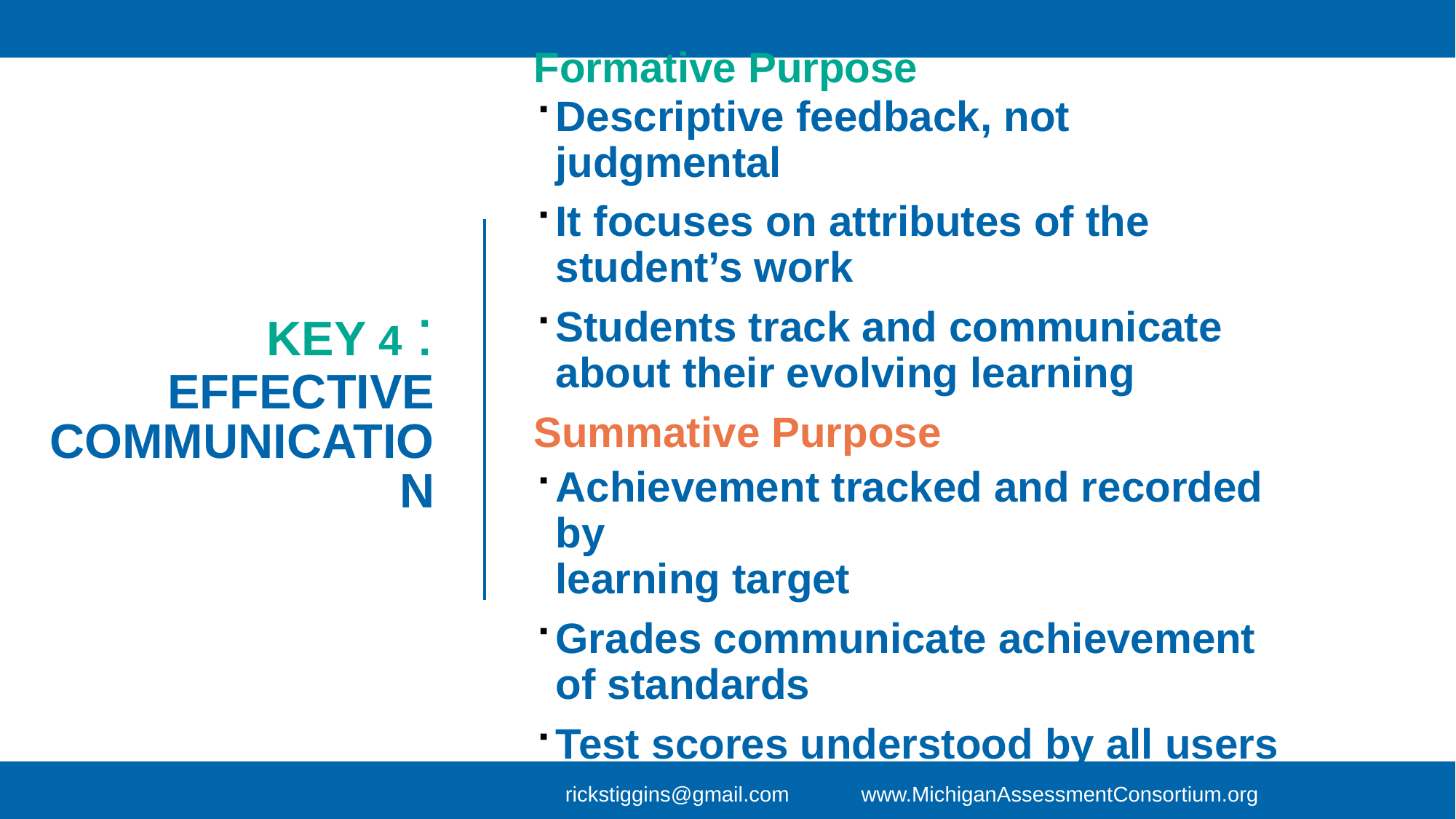

Formative Purpose
Descriptive feedback, not judgmental
It focuses on attributes of the student’s work
Students track and communicate about their evolving learning
Summative Purpose
Achievement tracked and recorded by
learning target
Grades communicate achievement of standards
Test scores understood by all users
# Key 4 : Effective Communication

rickstiggins@gmail.com            www.MichiganAssessmentConsortium.org
18